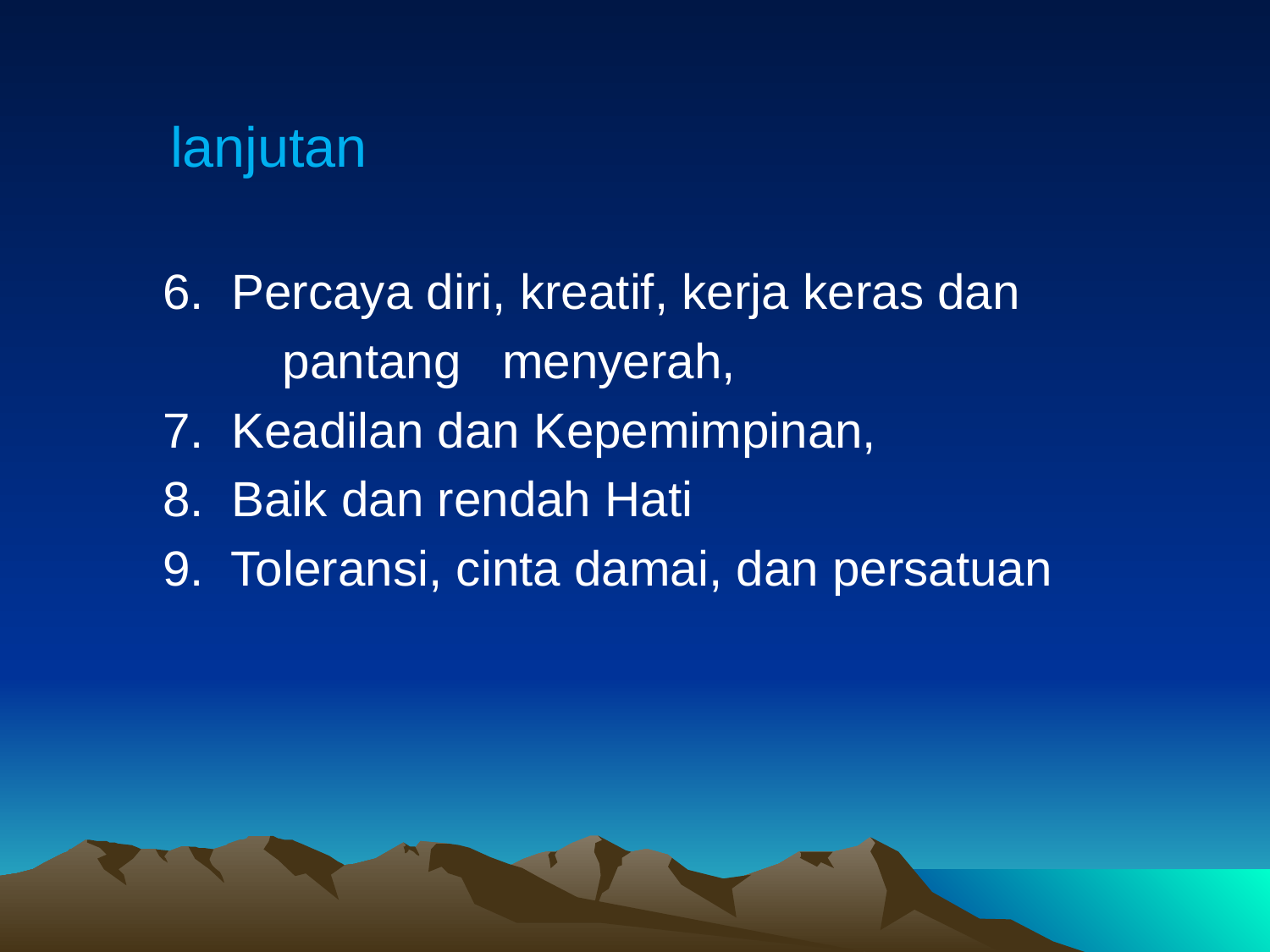

# lanjutan
    6.  Percaya diri, kreatif, kerja keras dan
	 	pantang   menyerah,
    7.  Keadilan dan Kepemimpinan,
    8.  Baik dan rendah Hati
    9.  Toleransi, cinta damai, dan persatuan